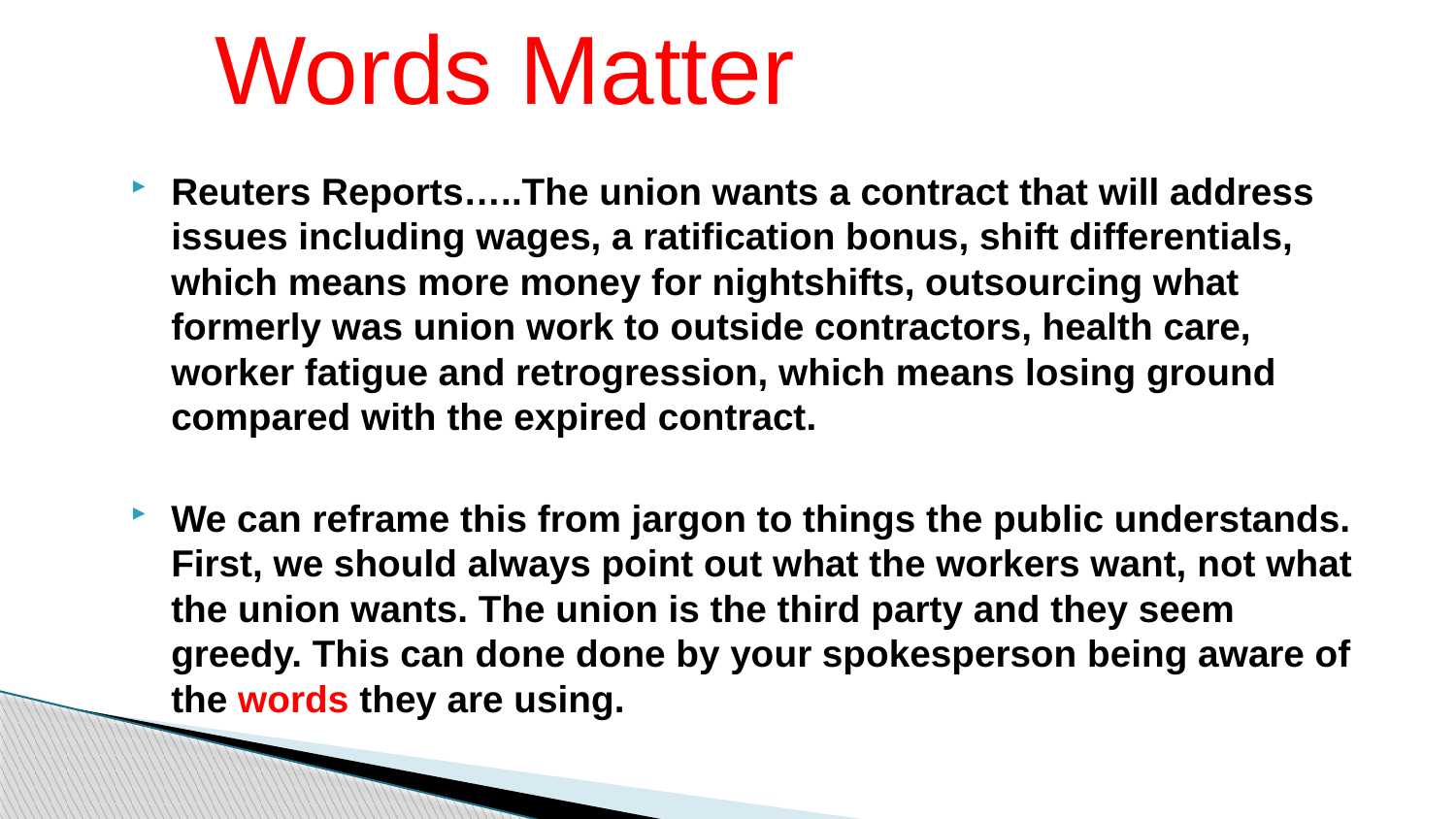

Words Matter
Reuters Reports…..The union wants a contract that will address issues including wages, a ratification bonus, shift differentials, which means more money for nightshifts, outsourcing what formerly was union work to outside contractors, health care, worker fatigue and retrogression, which means losing ground compared with the expired contract.

We can reframe this from jargon to things the public understands. First, we should always point out what the workers want, not what the union wants. The union is the third party and they seem greedy. This can done done by your spokesperson being aware of the words they are using.